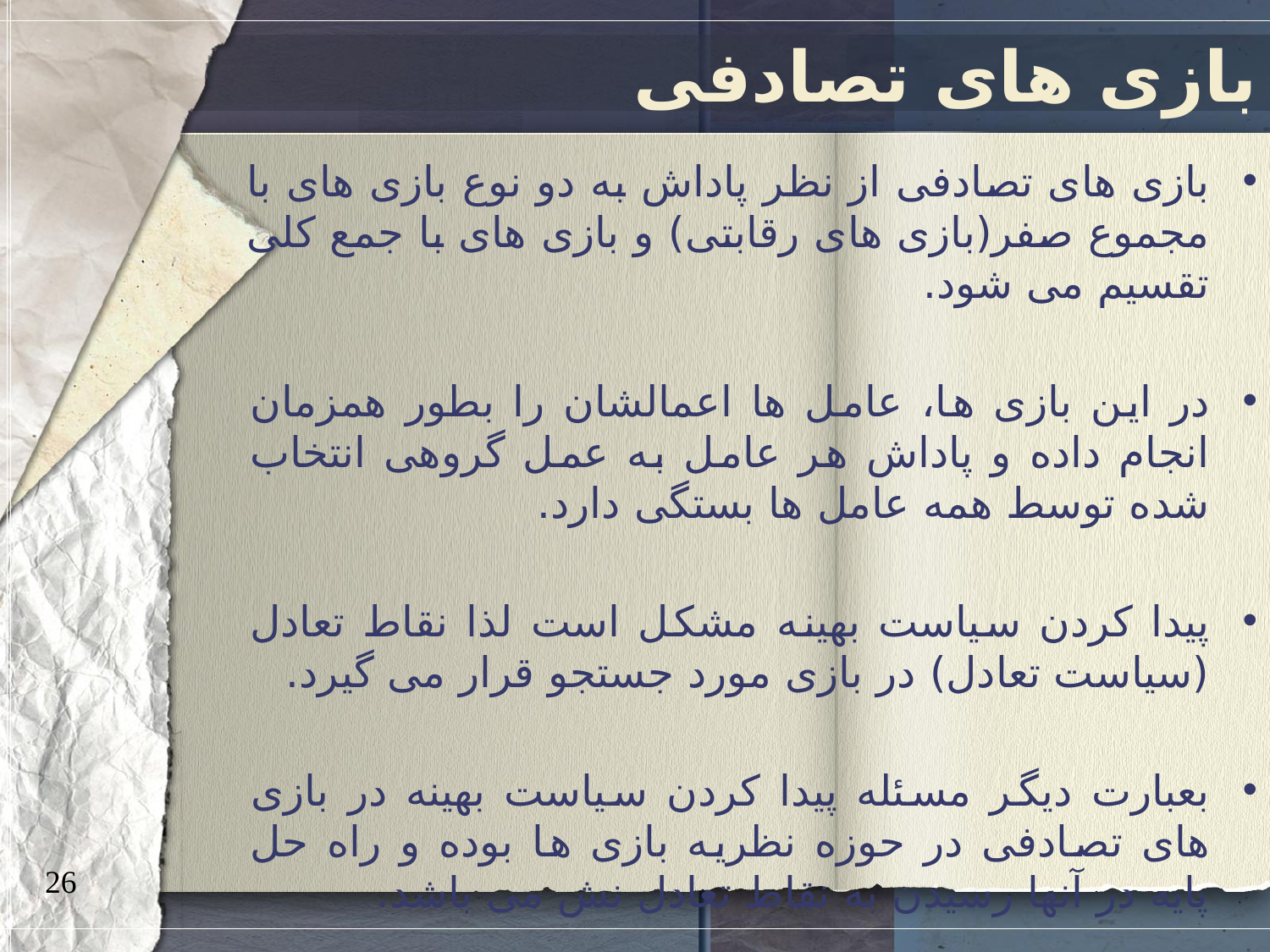

# بازی های تصادفی
بازی های تصادفی از نظر پاداش به دو نوع بازی های با مجموع صفر(بازی های رقابتی) و بازی های با جمع کلی تقسیم می شود.

در این بازی ها، عامل ها اعمالشان را بطور همزمان انجام داده و پاداش هر عامل به عمل گروهی انتخاب شده توسط همه عامل ها بستگی دارد.

پیدا کردن سیاست بهینه مشکل است لذا نقاط تعادل (سیاست تعادل) در بازی مورد جستجو قرار می گیرد.

بعبارت دیگر مسئله پیدا کردن سیاست بهینه در بازی های تصادفی در حوزه نظریه بازی ها بوده و راه حل پایه در آنها رسیدن به نقاط تعادل نش می باشد.
26